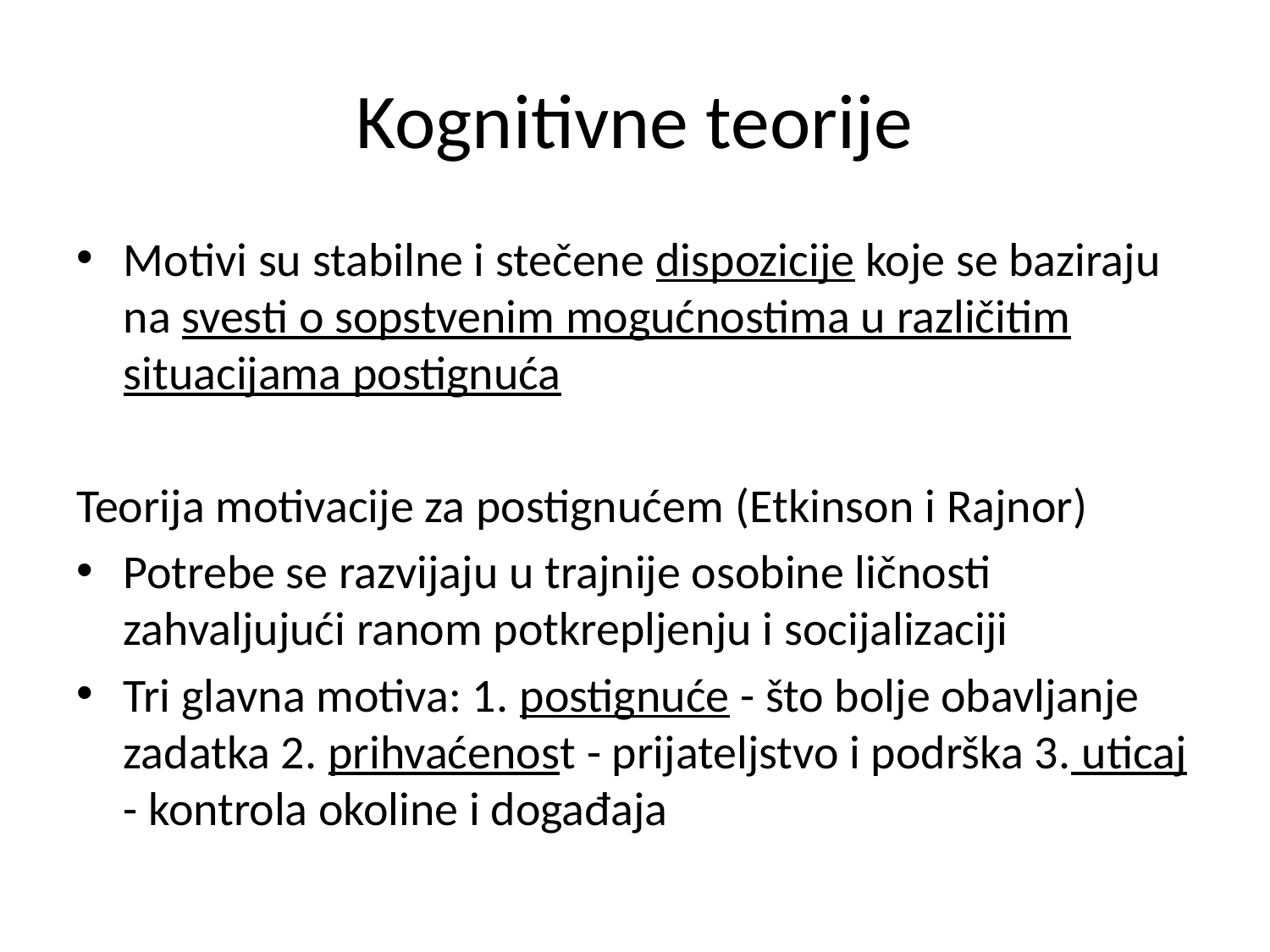

# Kognitivne teorije
Motivi su stabilne i stečene dispozicije koje se baziraju na svesti o sopstvenim mogućnostima u različitim situacijama postignuća

Teorija motivacije za postignućem (Etkinson i Rajnor)
Potrebe se razvijaju u trajnije osobine ličnosti zahvaljujući ranom potkrepljenju i socijalizaciji
Tri glavna motiva: 1. postignuće - što bolje obavljanje zadatka 2. prihvaćenost - prijateljstvo i podrška 3. uticaj - kontrola okoline i događaja